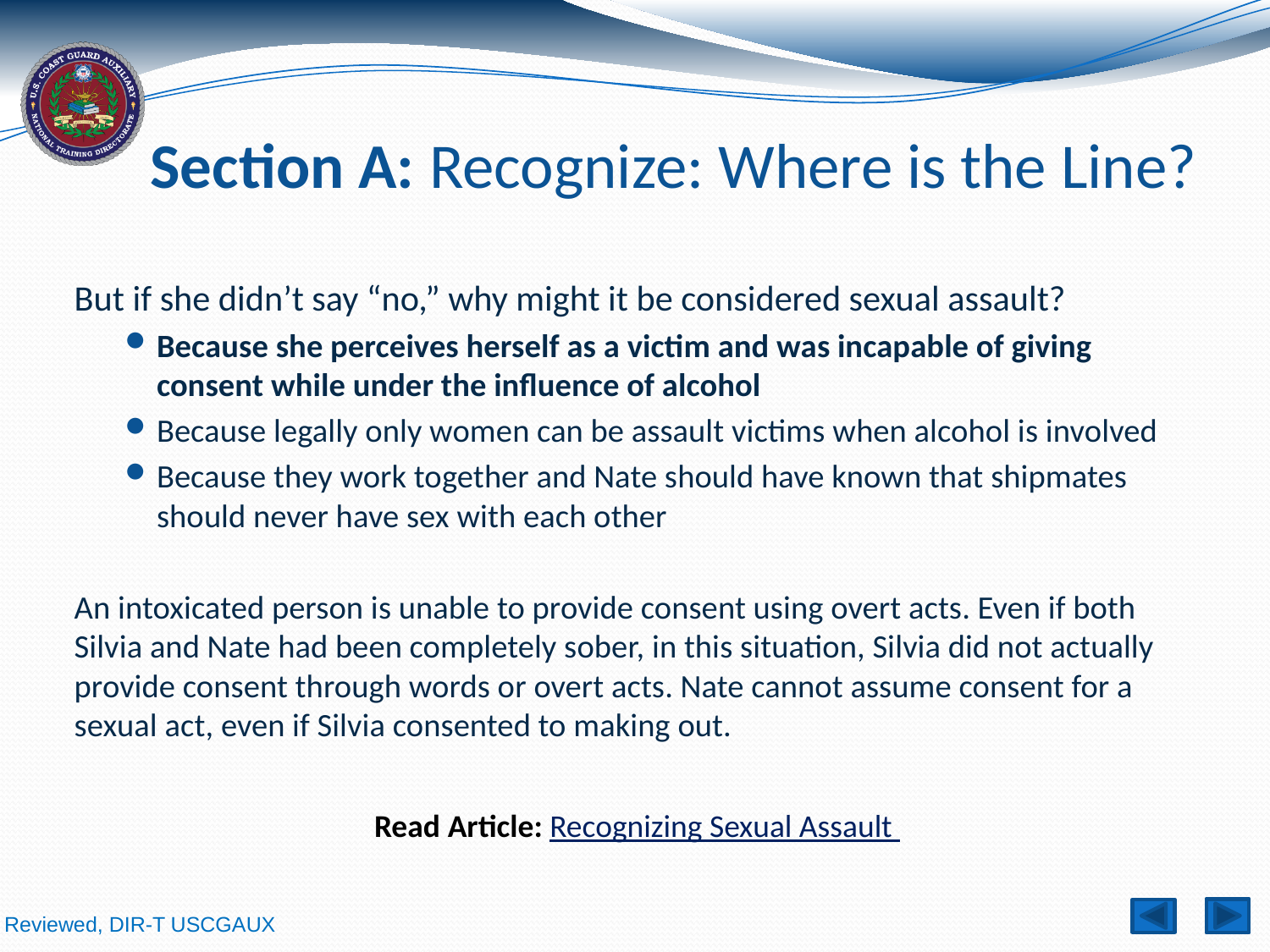

# Section A: Recognize: Where is the Line?
But if she didn’t say “no,” why might it be considered sexual assault?
Because she perceives herself as a victim and was incapable of giving consent while under the influence of alcohol
Because legally only women can be assault victims when alcohol is involved
Because they work together and Nate should have known that shipmates should never have sex with each other

An intoxicated person is unable to provide consent using overt acts. Even if both Silvia and Nate had been completely sober, in this situation, Silvia did not actually provide consent through words or overt acts. Nate cannot assume consent for a sexual act, even if Silvia consented to making out.

Read Article: Recognizing Sexual Assault